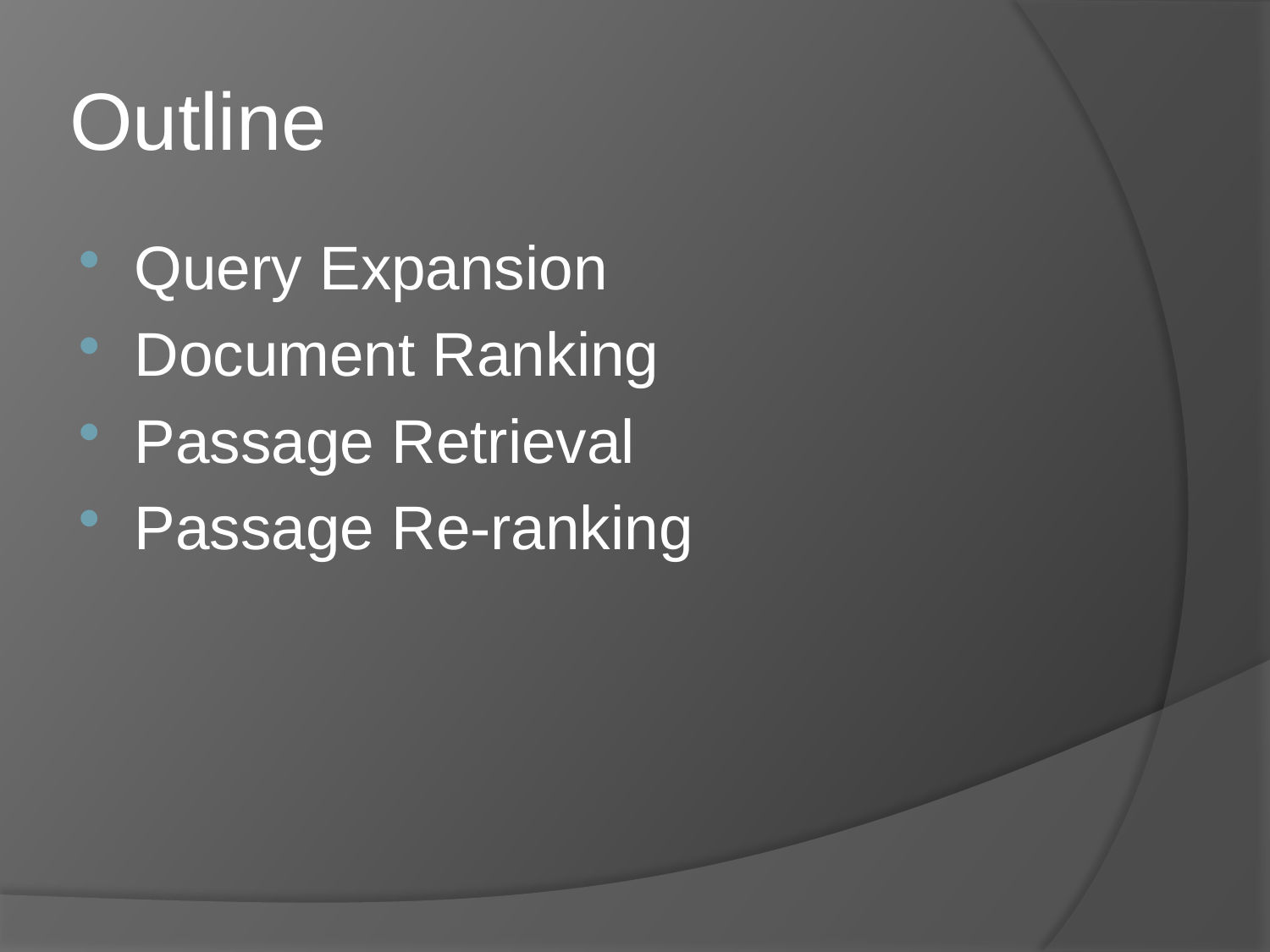

# Outline
Query Expansion
Document Ranking
Passage Retrieval
Passage Re-ranking